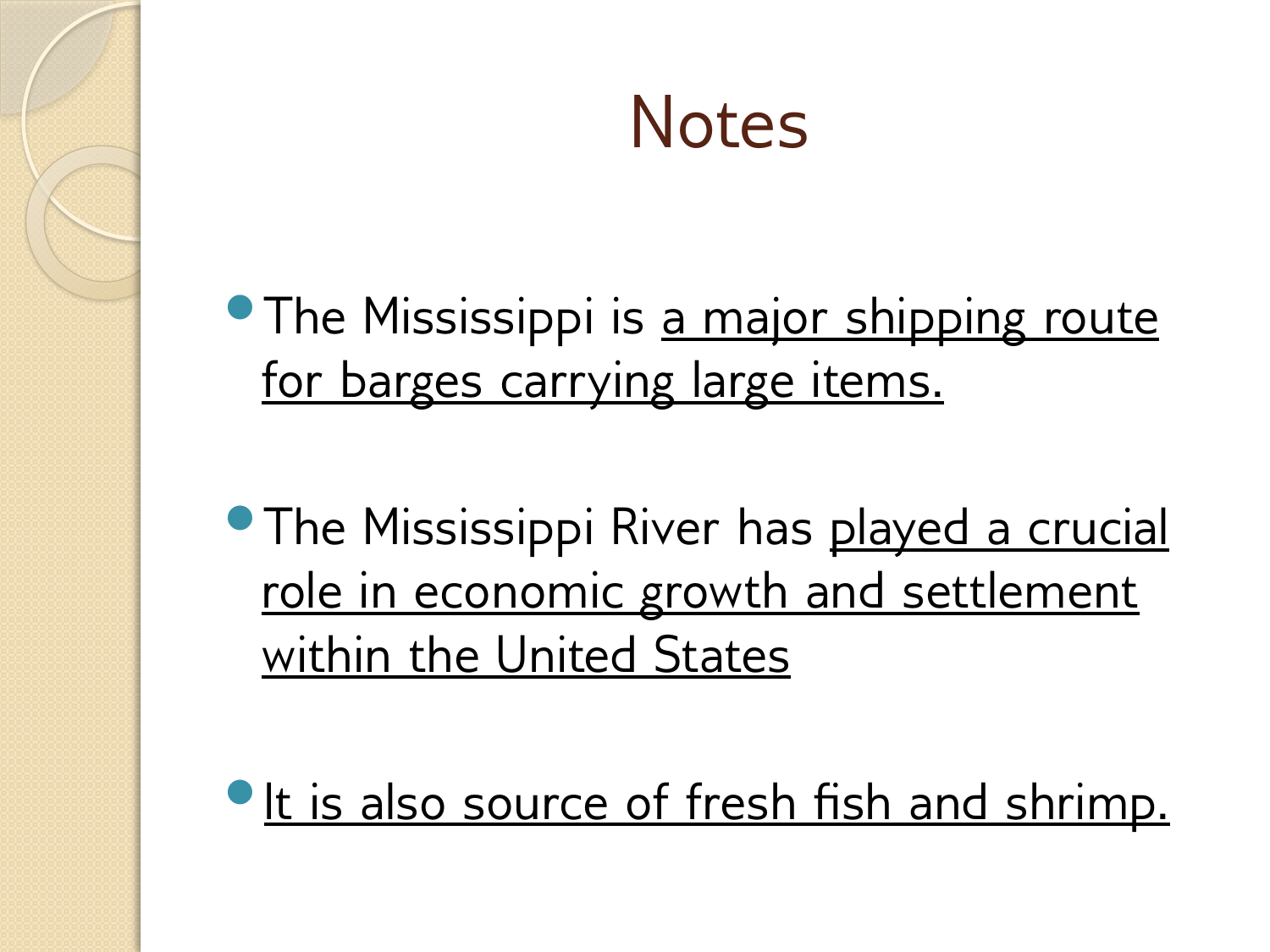

# Notes

The Mississippi is a major shipping route for barges carrying large items.

The Mississippi River has played a crucial role in economic growth and settlement within the United States

It is also source of fresh fish and shrimp.